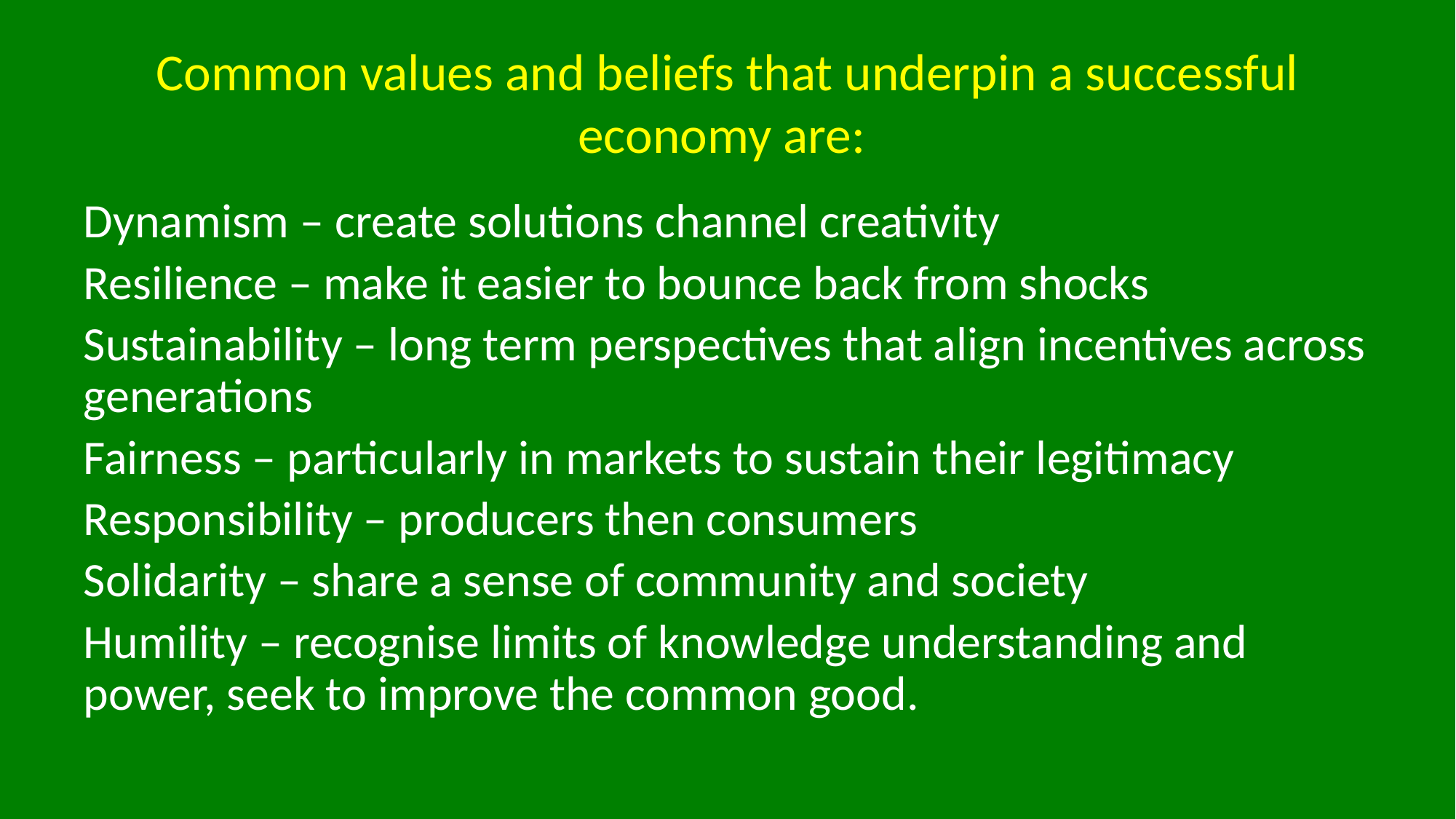

# Common values and beliefs that underpin a successful economy are:
Dynamism – create solutions channel creativity
Resilience – make it easier to bounce back from shocks
Sustainability – long term perspectives that align incentives across generations
Fairness – particularly in markets to sustain their legitimacy
Responsibility – producers then consumers
Solidarity – share a sense of community and society
Humility – recognise limits of knowledge understanding and power, seek to improve the common good.